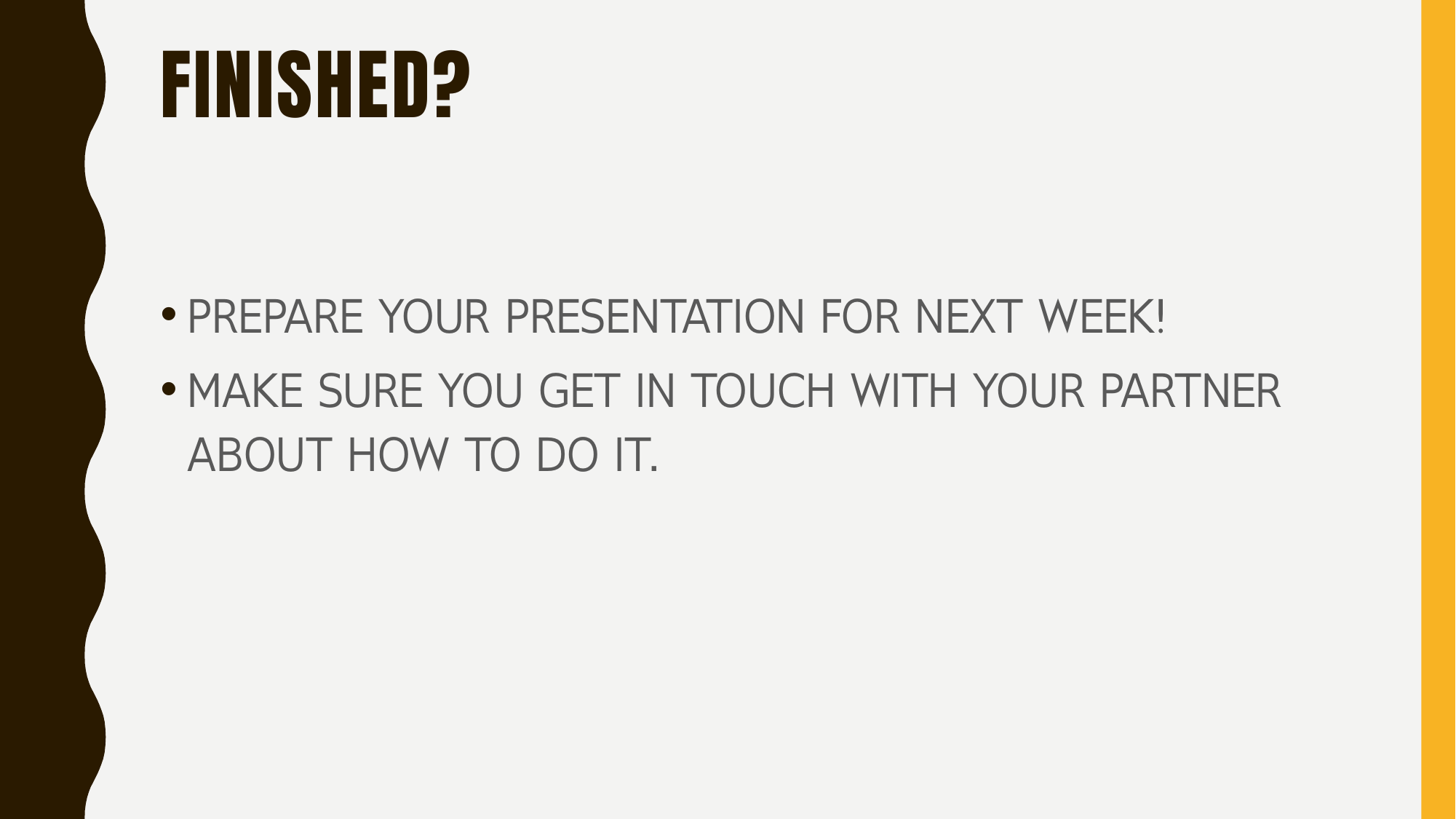

# FINISHED?
PREPARE YOUR PRESENTATION FOR NEXT WEEK!
MAKE SURE YOU GET IN TOUCH WITH YOUR PARTNER ABOUT HOW TO DO IT.